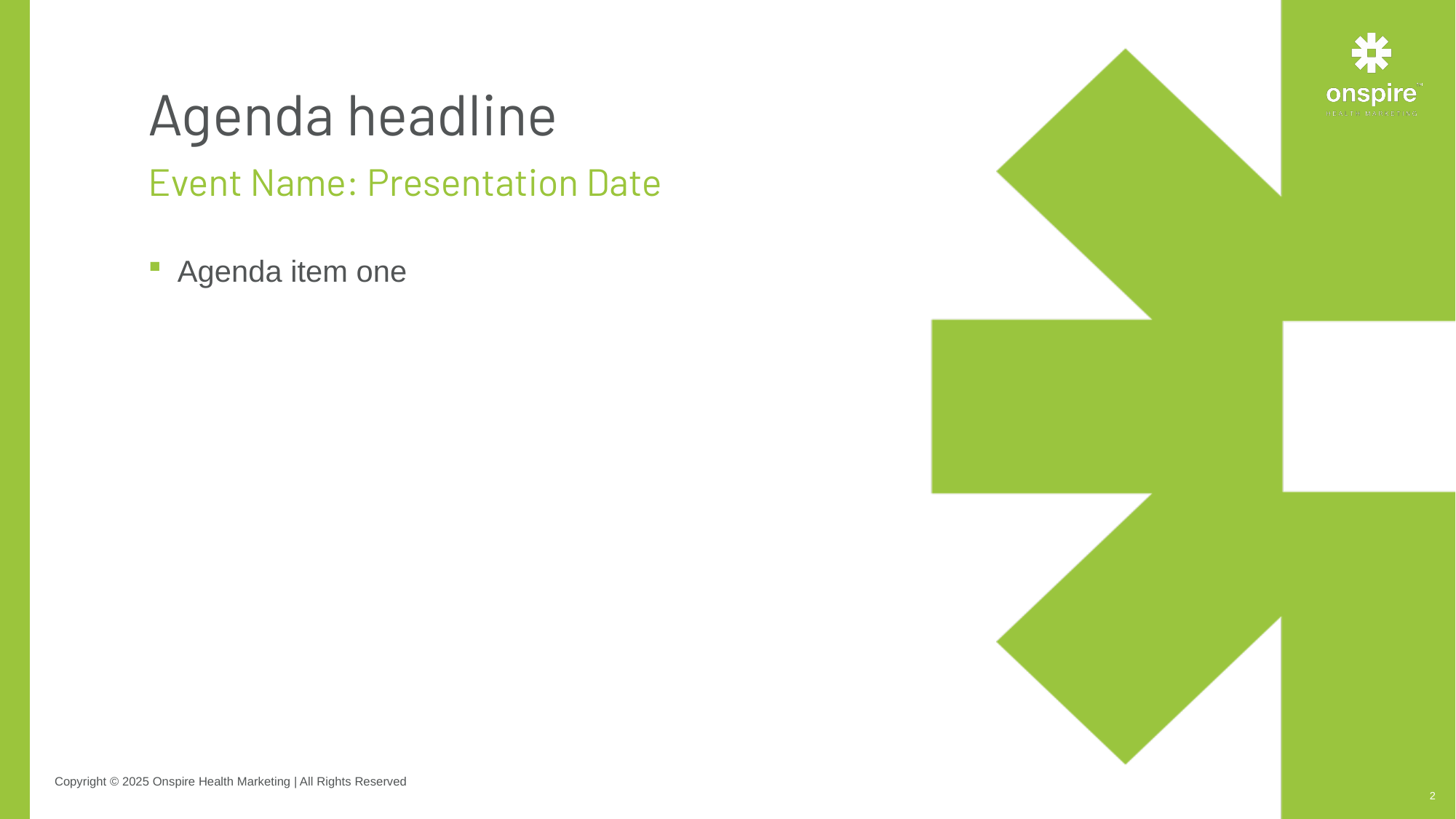

Agenda headline
Event Name: Presentation Date
Agenda item one
2